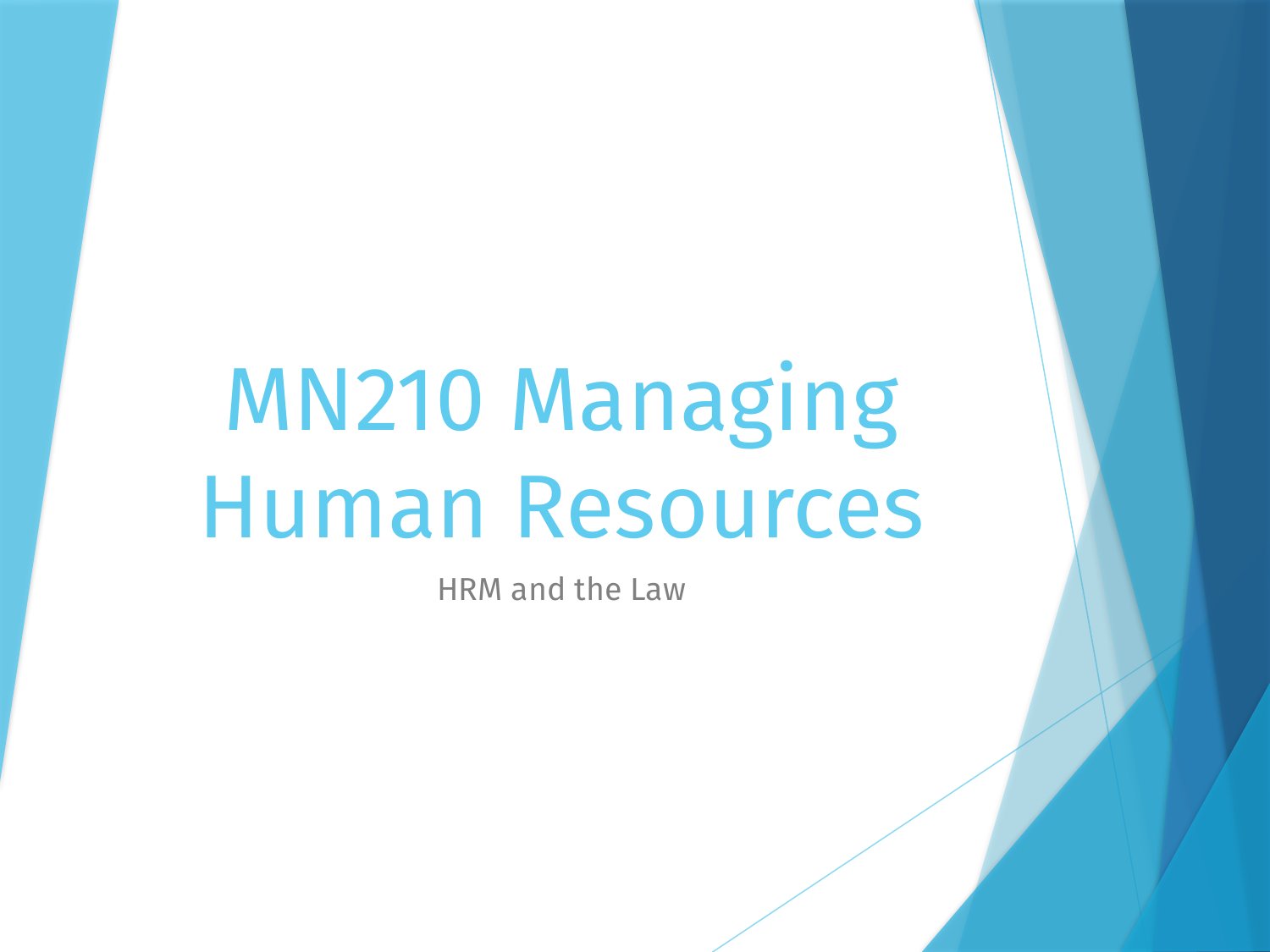

# MN210 Managing Human Resources
HRM and the Law
1